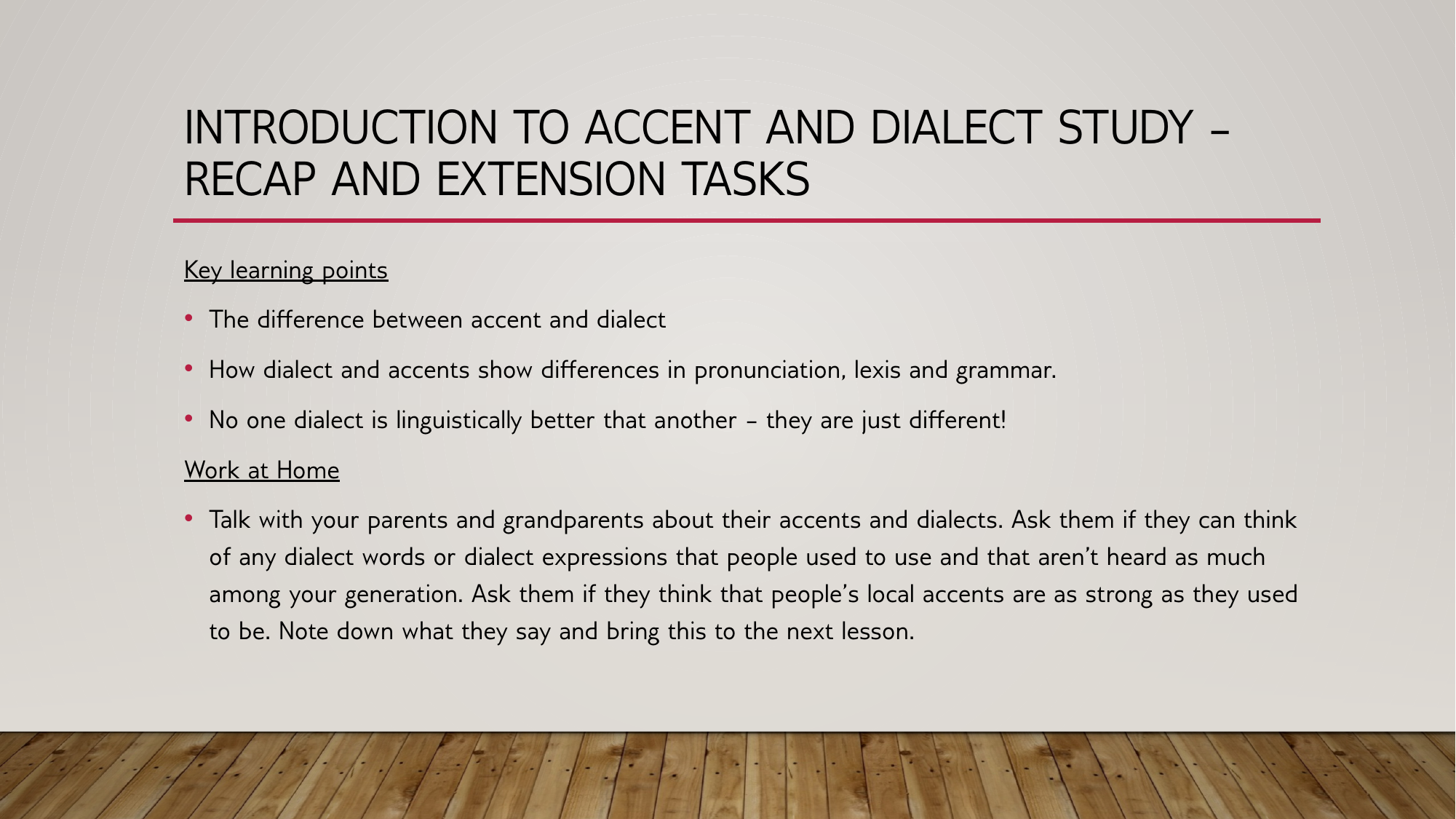

# Introduction to Accent and Dialect Study – recap and extension tasks
Key learning points
The difference between accent and dialect
How dialect and accents show differences in pronunciation, lexis and grammar.
No one dialect is linguistically better that another – they are just different!
Work at Home
Talk with your parents and grandparents about their accents and dialects. Ask them if they can think of any dialect words or dialect expressions that people used to use and that aren’t heard as much among your generation. Ask them if they think that people’s local accents are as strong as they used to be. Note down what they say and bring this to the next lesson.